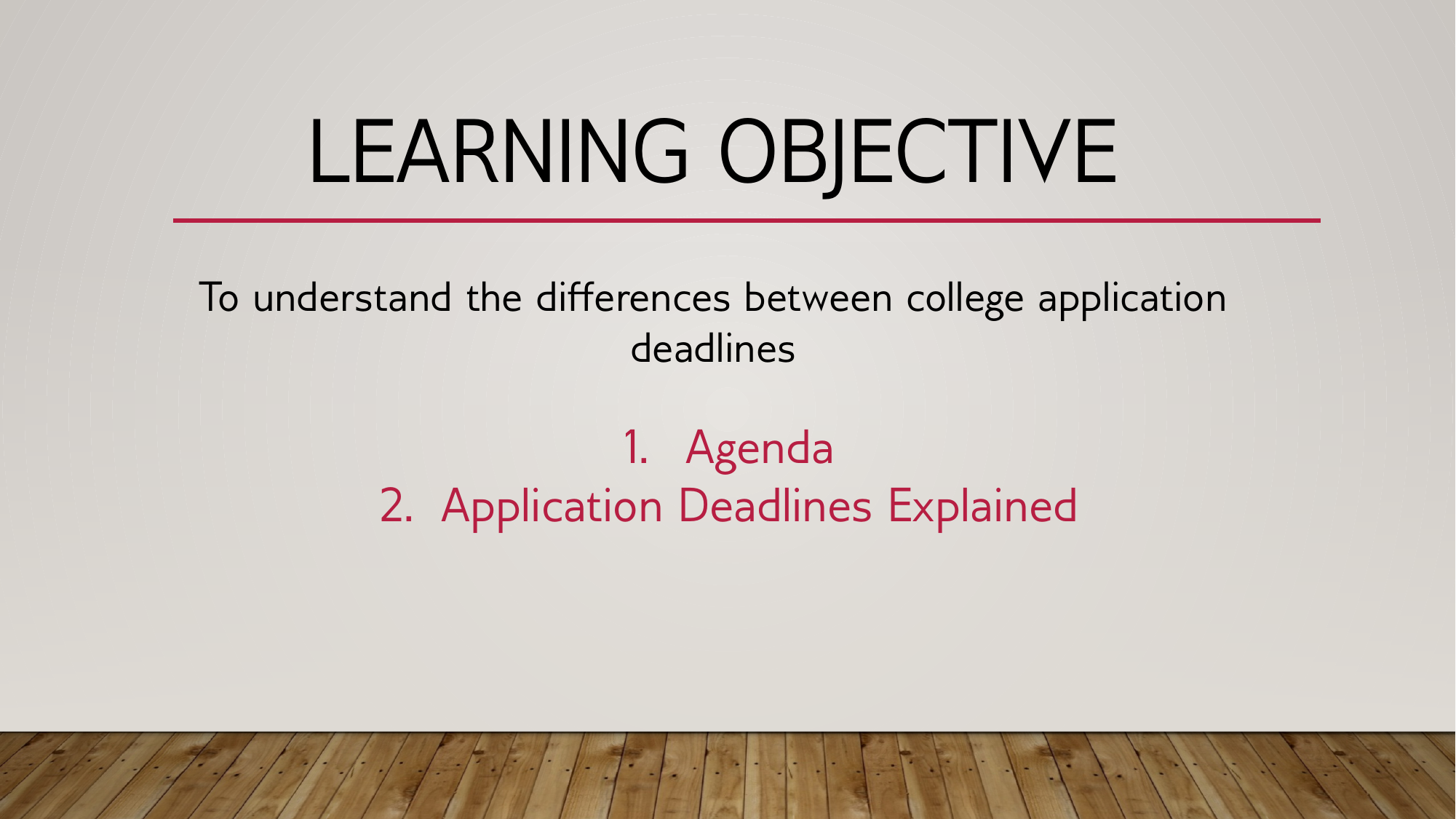

# Learning Objective
To understand the differences between college application deadlines
Agenda
Application Deadlines Explained